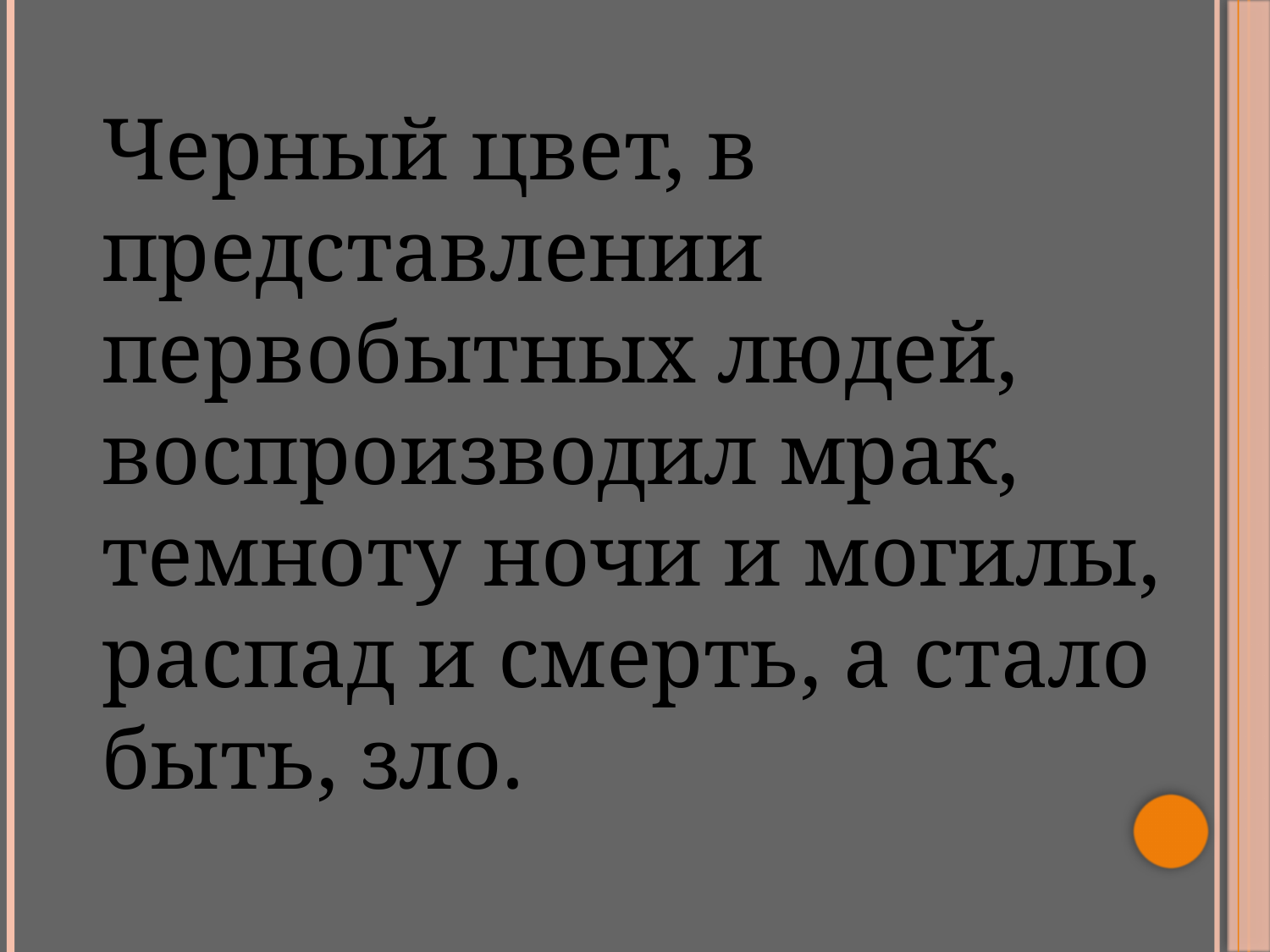

Черный цвет, в представлении первобытных людей, воспроизводил мрак, темноту ночи и могилы, распад и смерть, а стало быть, зло.